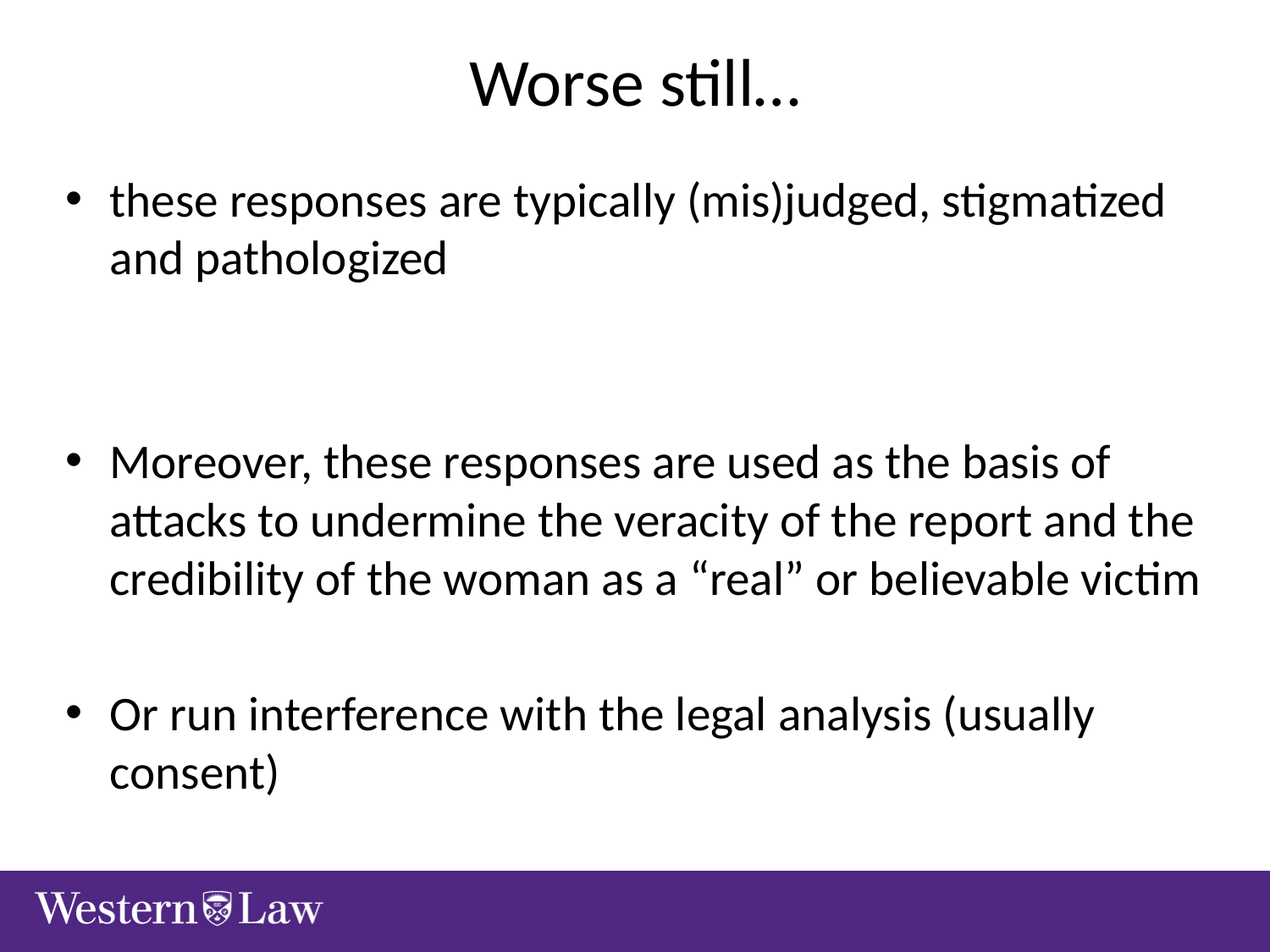

# Worse still…
these responses are typically (mis)judged, stigmatized and pathologized

Moreover, these responses are used as the basis of attacks to undermine the veracity of the report and the credibility of the woman as a “real” or believable victim

Or run interference with the legal analysis (usually consent)